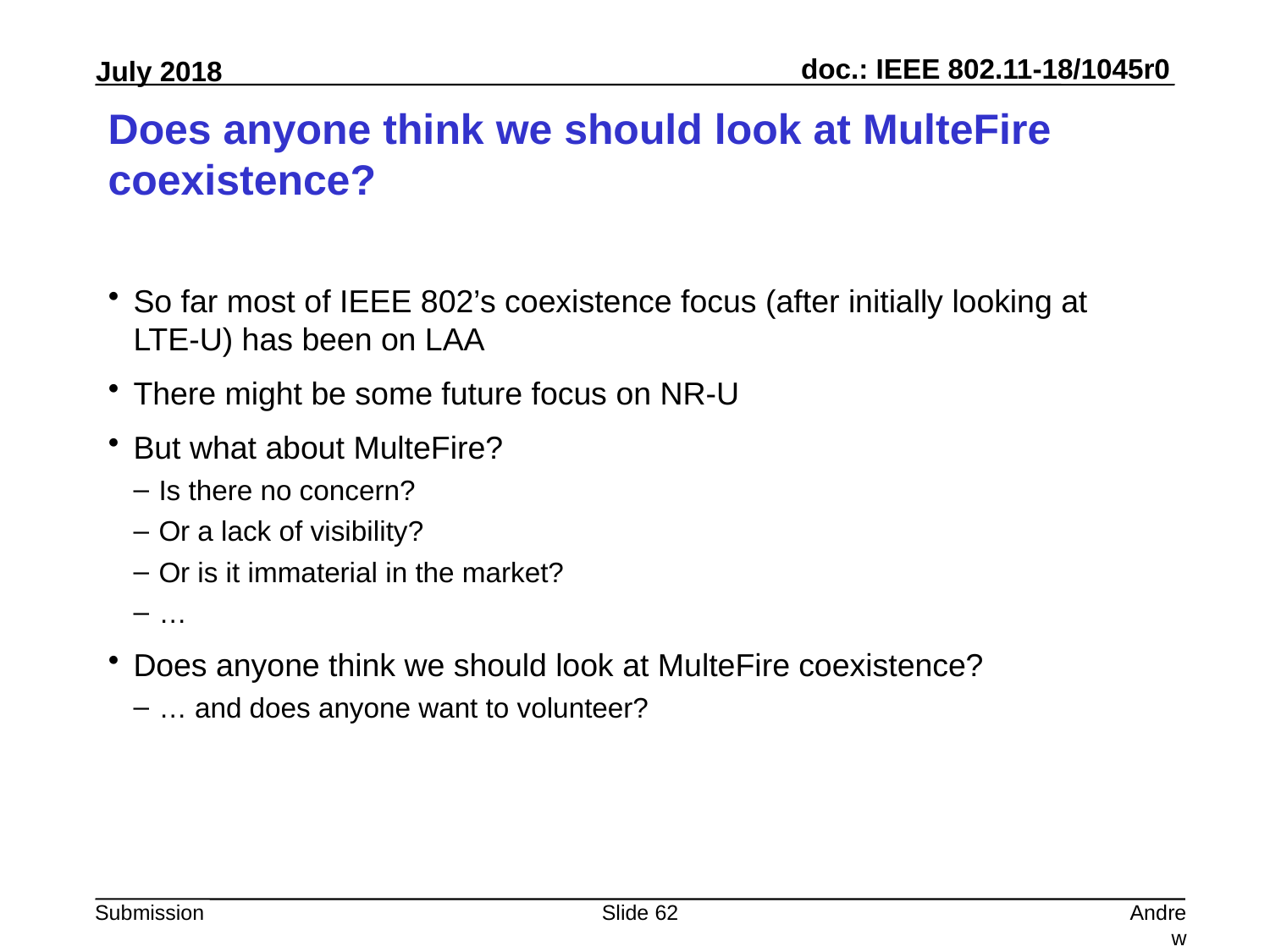

# Does anyone think we should look at MulteFire coexistence?
So far most of IEEE 802’s coexistence focus (after initially looking at LTE-U) has been on LAA
There might be some future focus on NR-U
But what about MulteFire?
Is there no concern?
Or a lack of visibility?
Or is it immaterial in the market?
…
Does anyone think we should look at MulteFire coexistence?
… and does anyone want to volunteer?
Slide 62
Andrew Myles, Cisco